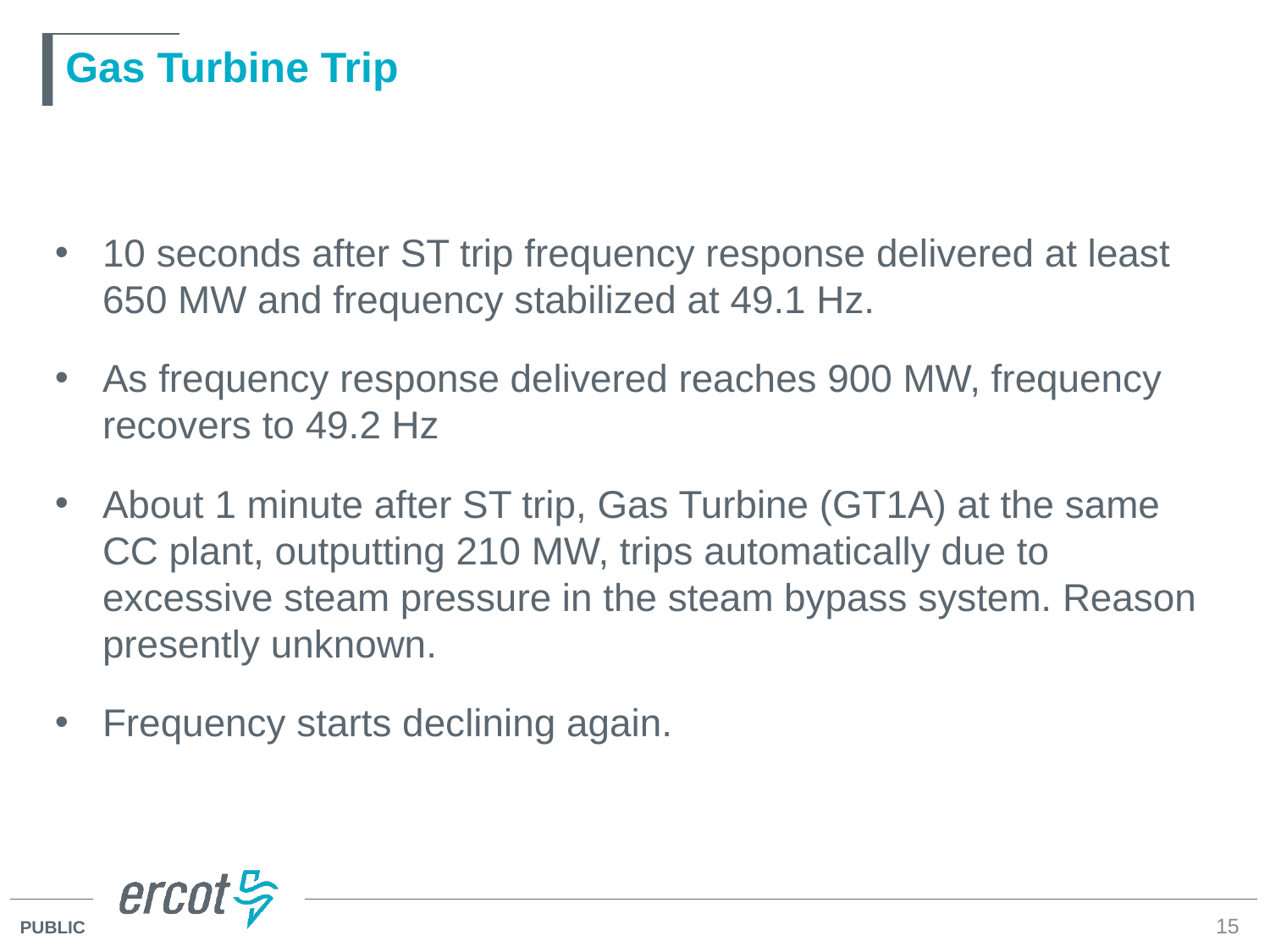

# Gas Turbine Trip
10 seconds after ST trip frequency response delivered at least 650 MW and frequency stabilized at 49.1 Hz.

As frequency response delivered reaches 900 MW, frequency recovers to 49.2 Hz

About 1 minute after ST trip, Gas Turbine (GT1A) at the same CC plant, outputting 210 MW, trips automatically due to excessive steam pressure in the steam bypass system. Reason  presently unknown.

Frequency starts declining again.

15